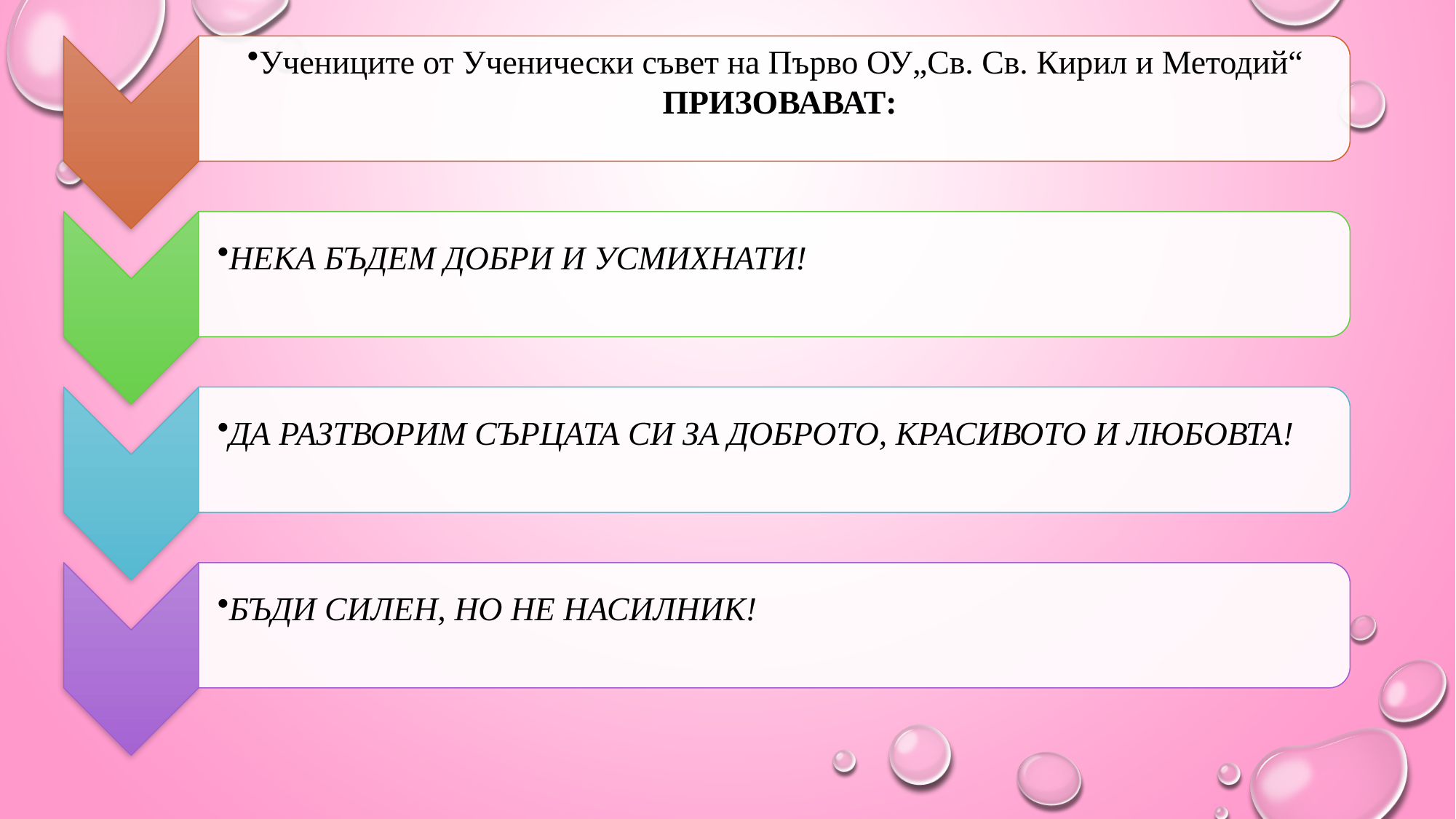

Учениците от Ученически съвет на Първо ОУ„Св. Св. Кирил и Методий“
ПРИЗОВАВАТ:

НЕКА БЪДЕМ ДОБРИ И УСМИХНАТИ!

ДА РАЗТВОРИМ СЪРЦАТА СИ ЗА ДОБРОТО, КРАСИВОТО И ЛЮБОВТА!

БЪДИ СИЛЕН, НО НЕ НАСИЛНИК!